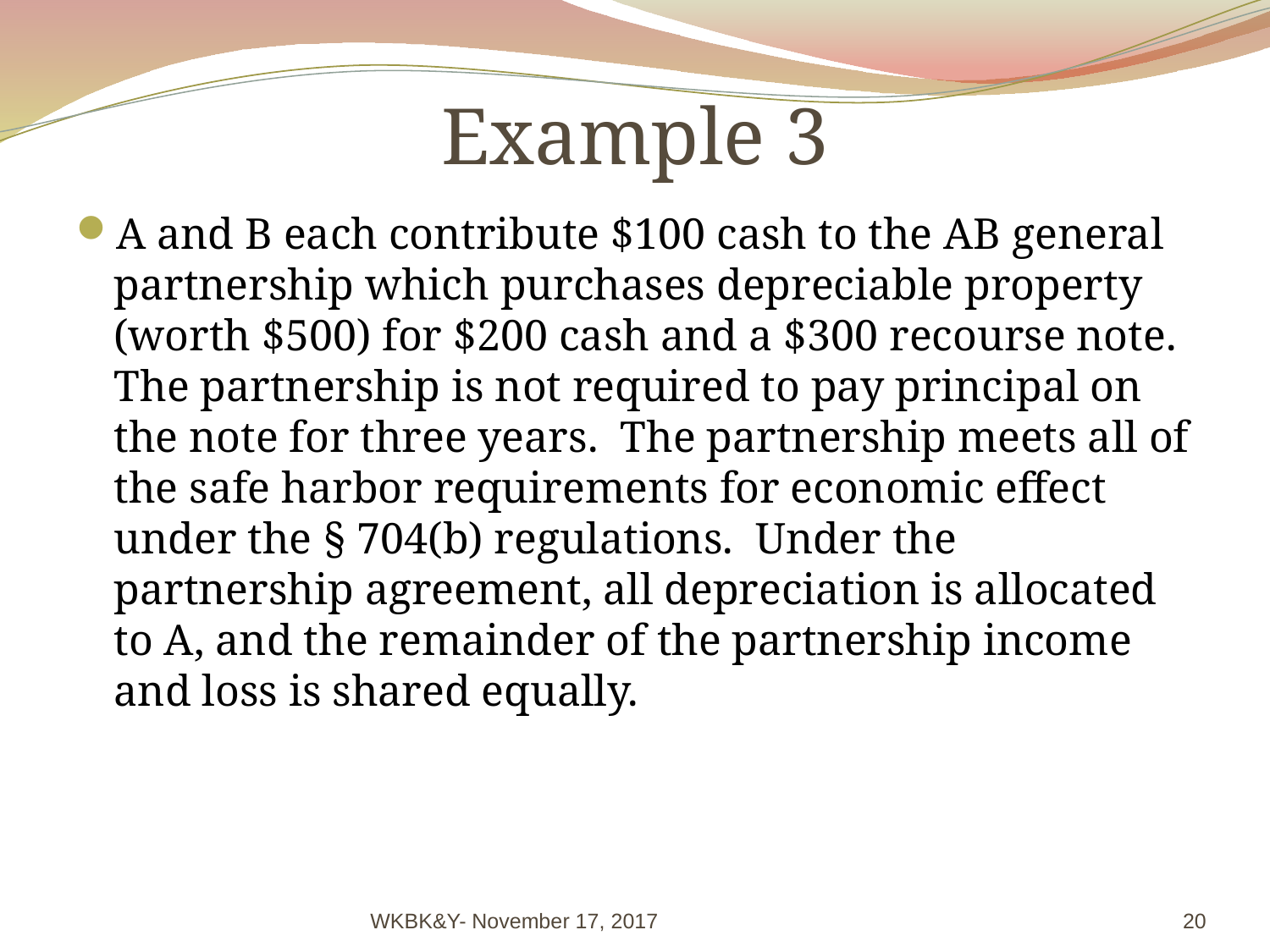

# Example 3
A and B each contribute $100 cash to the AB general partnership which purchases depreciable property (worth $500) for $200 cash and a $300 recourse note.  The partnership is not required to pay principal on the note for three years.  The partnership meets all of the safe harbor requirements for economic effect under the § 704(b) regulations.  Under the partnership agreement, all depreciation is allocated to A, and the remainder of the partnership income and loss is shared equally.
WKBK&Y- November 17, 2017
20